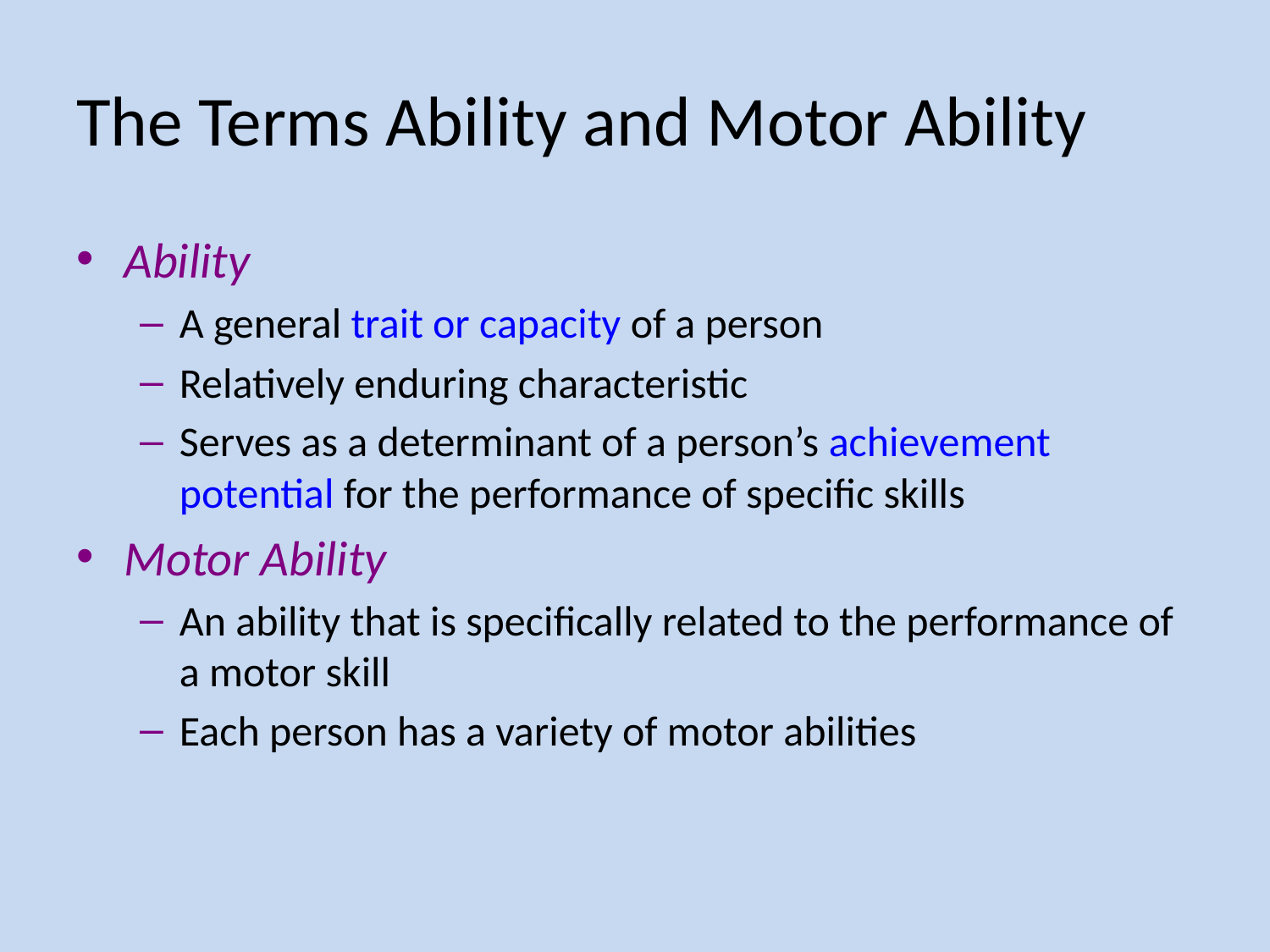

# The Terms Ability and Motor Ability
Ability
A general trait or capacity of a person
Relatively enduring characteristic
Serves as a determinant of a person’s achievement potential for the performance of specific skills
Motor Ability
An ability that is specifically related to the performance of a motor skill
Each person has a variety of motor abilities